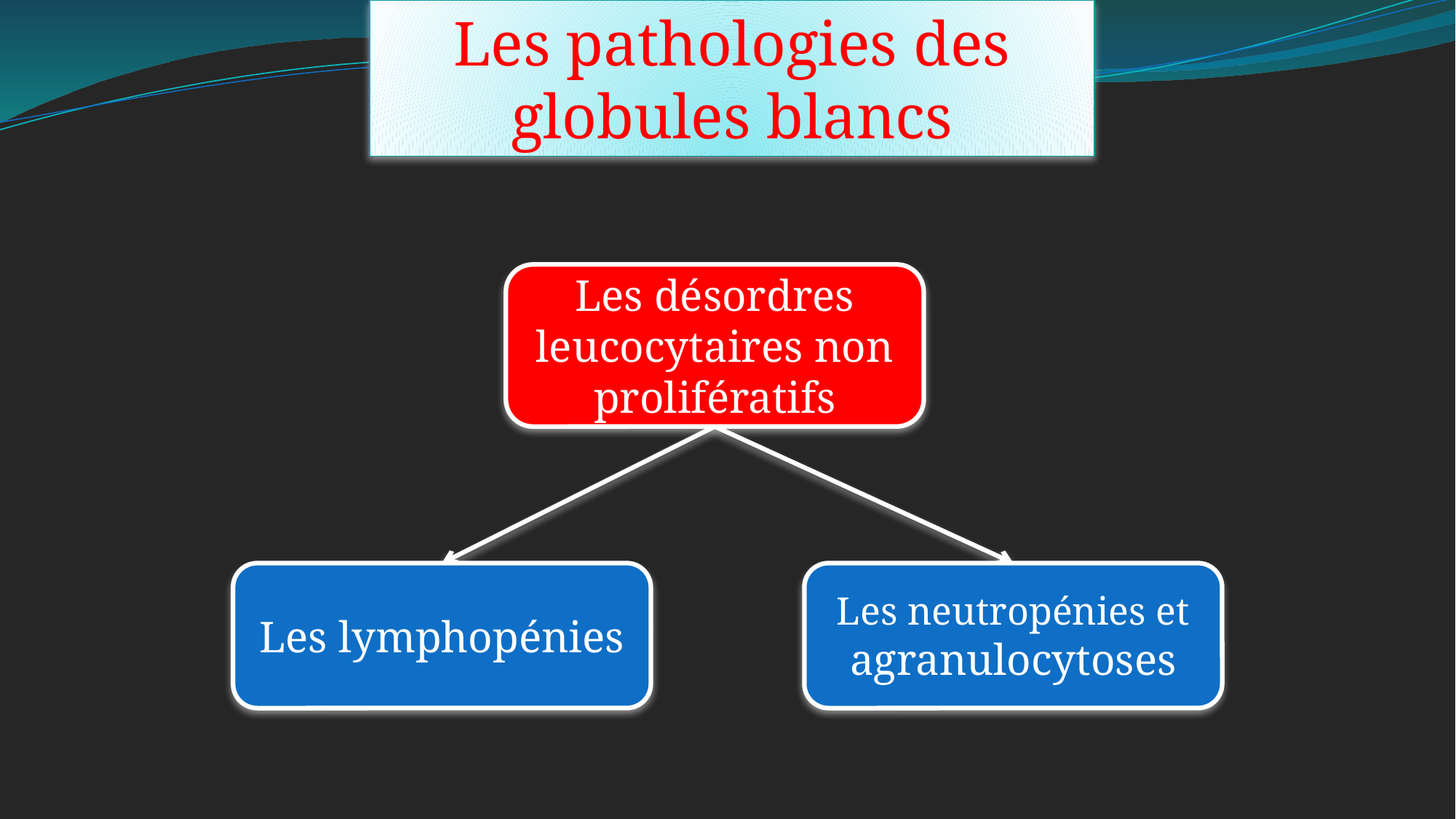

Les pathologies des globules blancs
Les désordres leucocytaires non prolifératifs
Les lymphopénies
Les neutropénies et agranulocytoses